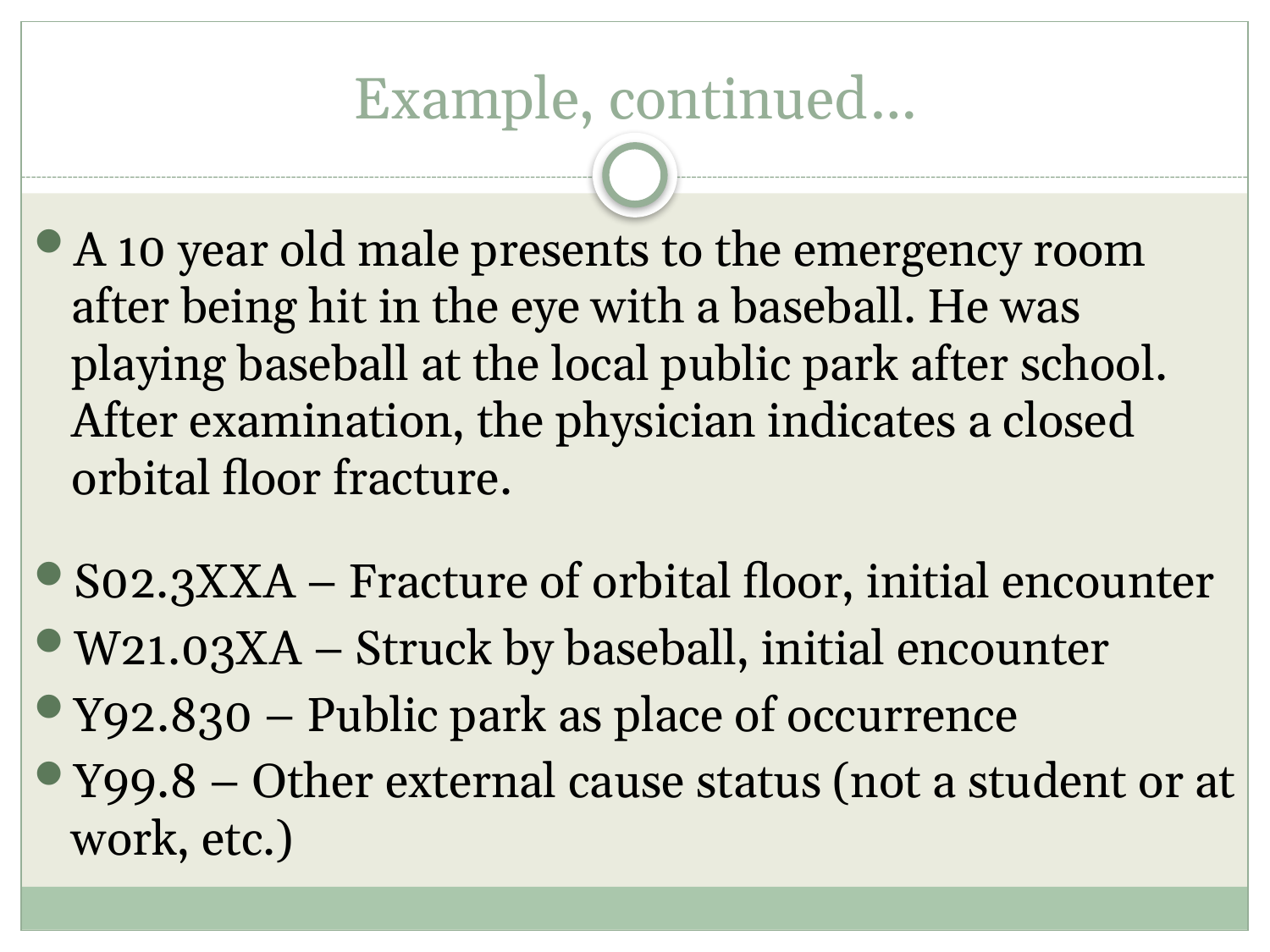

# Example, continued…
A 10 year old male presents to the emergency room after being hit in the eye with a baseball. He was playing baseball at the local public park after school. After examination, the physician indicates a closed orbital floor fracture.

S02.3XXA – Fracture of orbital floor, initial encounter
W21.03XA – Struck by baseball, initial encounter
Y92.830 – Public park as place of occurrence
Y99.8 – Other external cause status (not a student or at work, etc.)